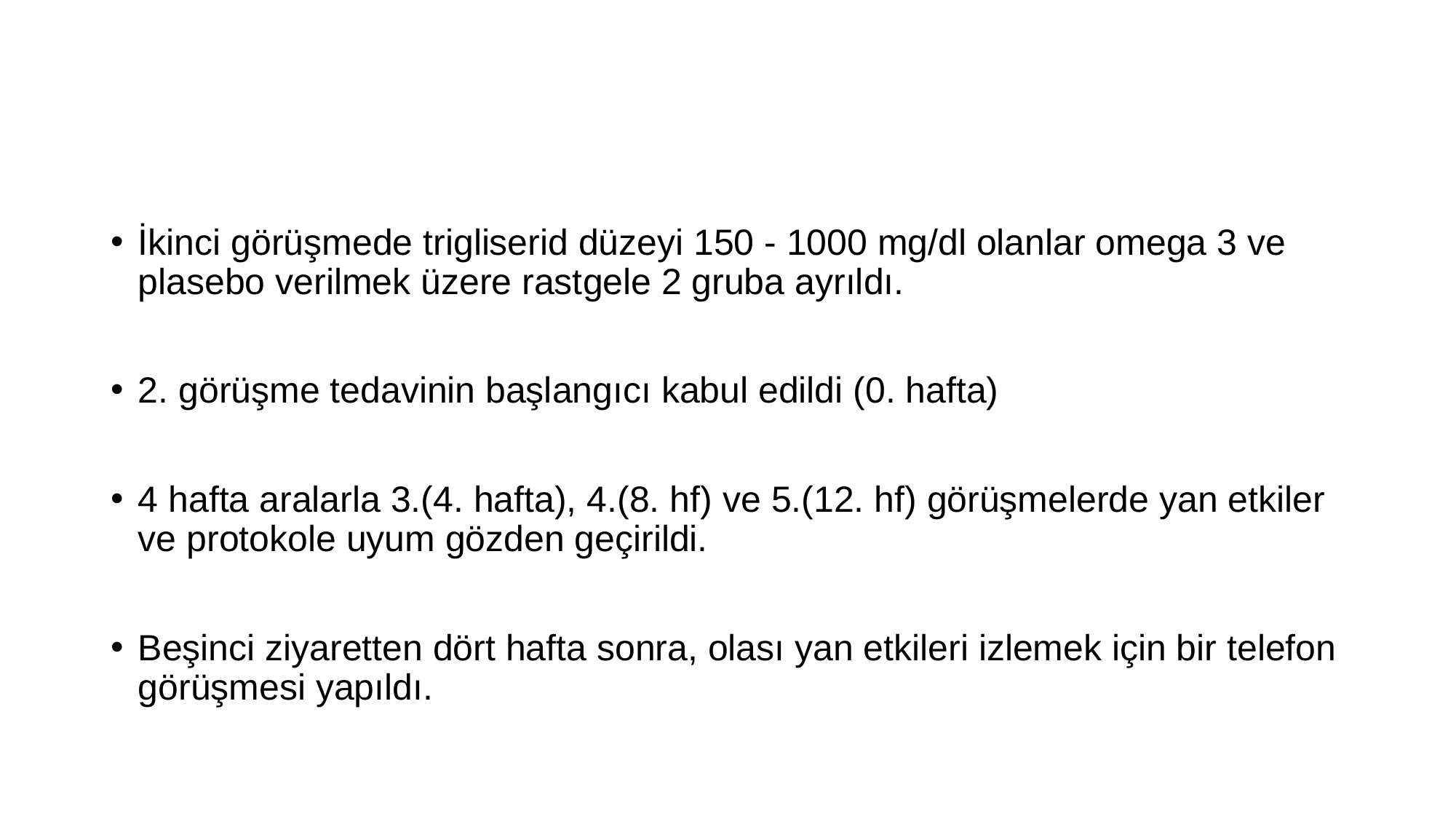

#
İkinci görüşmede trigliserid düzeyi 150 - 1000 mg/dl olanlar omega 3 ve plasebo verilmek üzere rastgele 2 gruba ayrıldı.

2. görüşme tedavinin başlangıcı kabul edildi (0. hafta)

4 hafta aralarla 3.(4. hafta), 4.(8. hf) ve 5.(12. hf) görüşmelerde yan etkiler ve protokole uyum gözden geçirildi.

Beşinci ziyaretten dört hafta sonra, olası yan etkileri izlemek için bir telefon görüşmesi yapıldı.